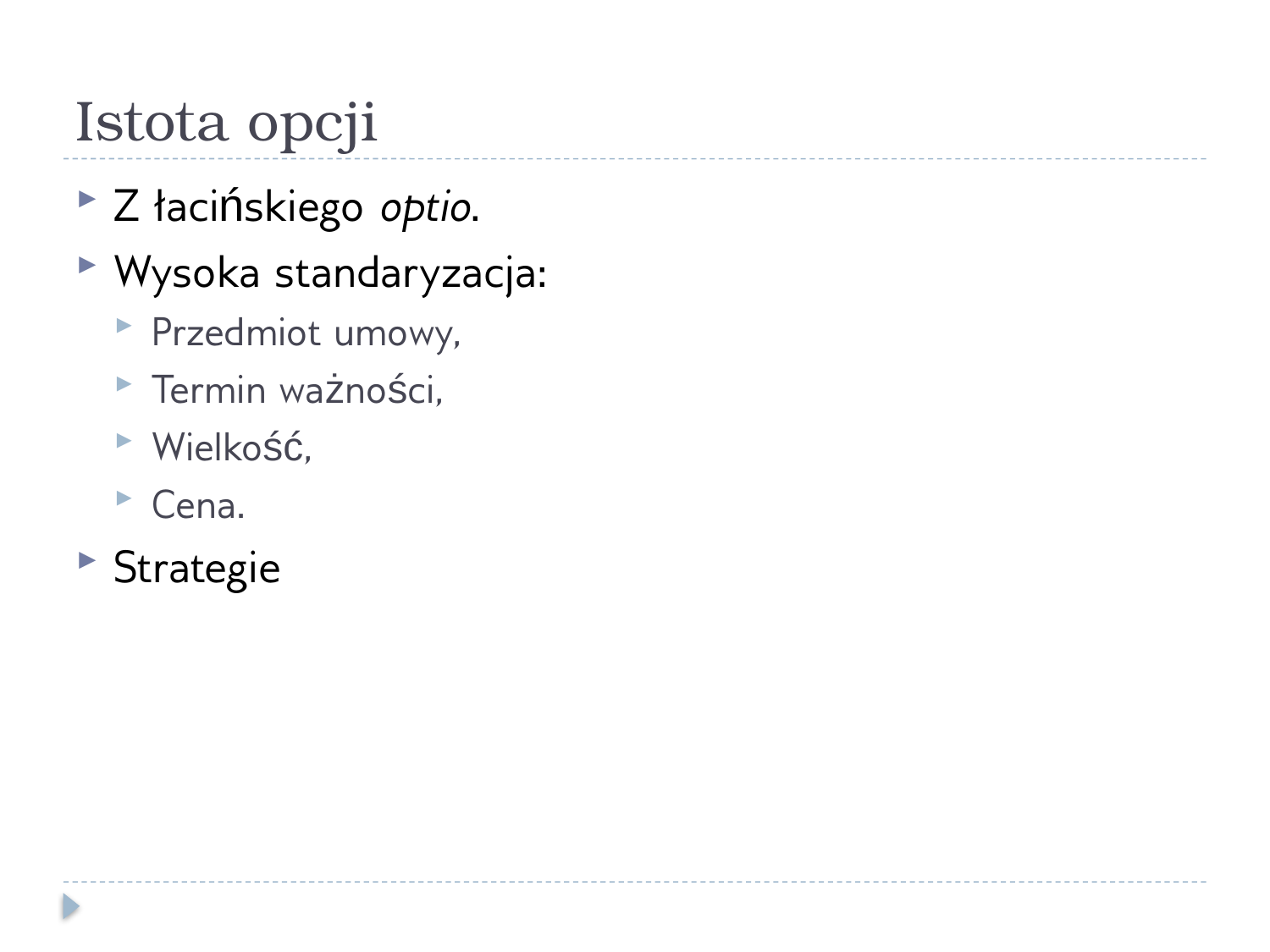

# Istota opcji
Z łacińskiego optio.
Wysoka standaryzacja:
Przedmiot umowy,
Termin ważności,
Wielkość,
Cena.
Strategie